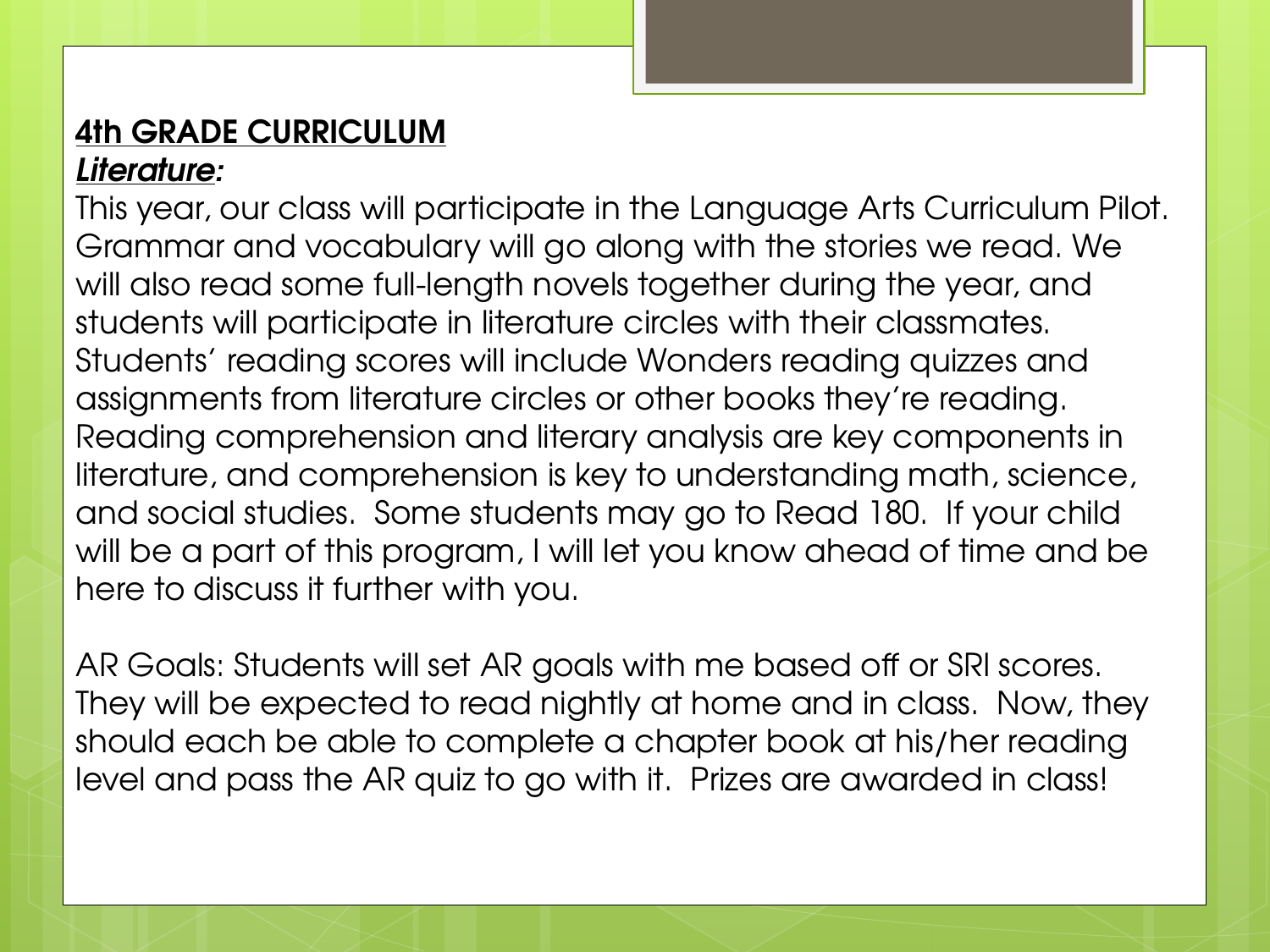

4th GRADE CURRICULUM
Literature:
This year, our class will participate in the Language Arts Curriculum Pilot. Grammar and vocabulary will go along with the stories we read. We will also read some full-length novels together during the year, and students will participate in literature circles with their classmates.  Students’ reading scores will include Wonders reading quizzes and assignments from literature circles or other books they’re reading. Reading comprehension and literary analysis are key components in literature, and comprehension is key to understanding math, science, and social studies.  Some students may go to Read 180.  If your child will be a part of this program, I will let you know ahead of time and be here to discuss it further with you.

AR Goals: Students will set AR goals with me based off or SRI scores.  They will be expected to read nightly at home and in class.  Now, they should each be able to complete a chapter book at his/her reading level and pass the AR quiz to go with it.  Prizes are awarded in class!